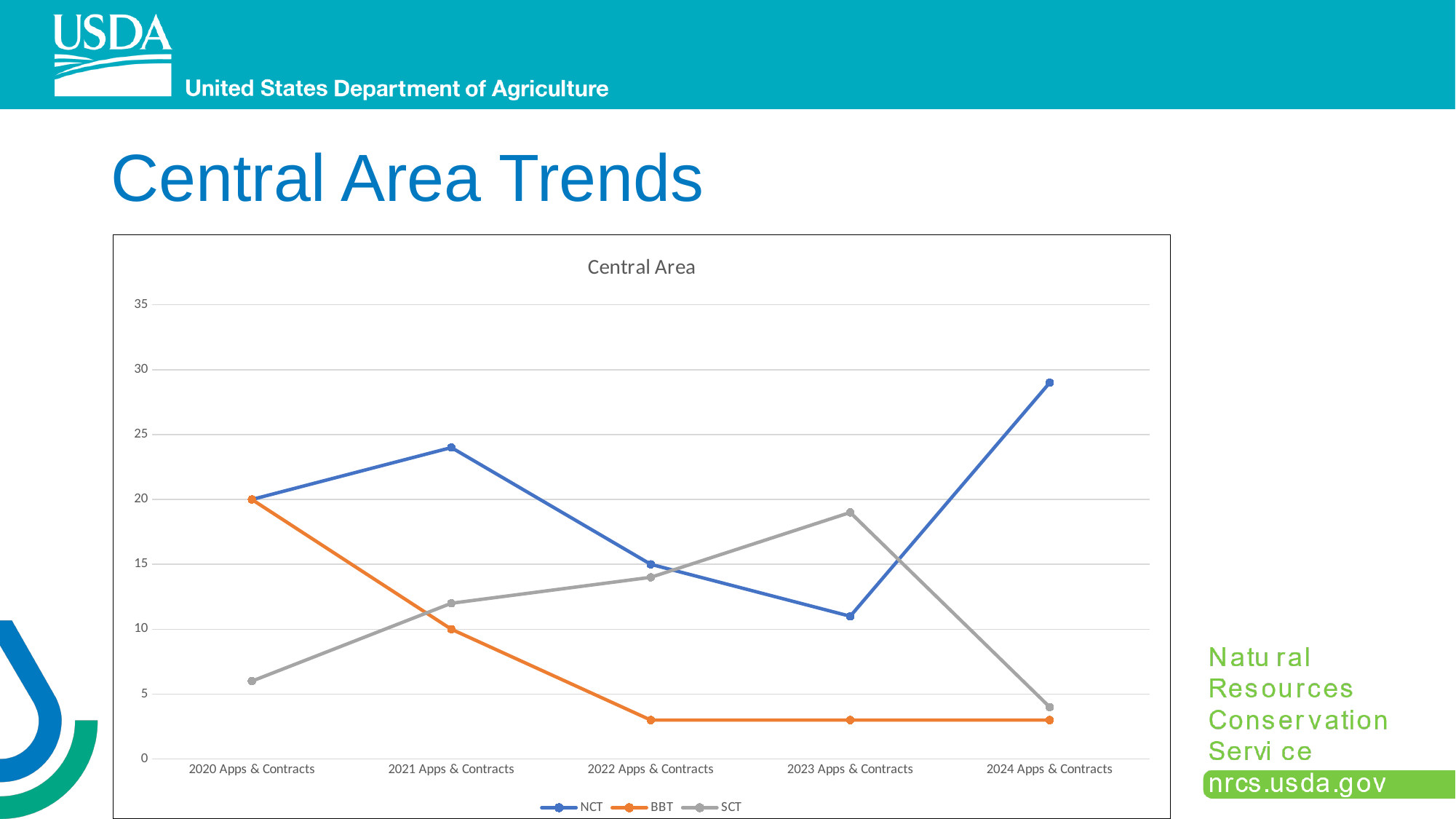

# Central Area Trends

### Chart: Central Area

| Category | NCT | BBT | SCT |
|---|---|---|---|
| 2020 Apps & Contracts | 20.0 | 20.0 | 6.0 |
| 2021 Apps & Contracts | 24.0 | 10.0 | 12.0 |
| 2022 Apps & Contracts | 15.0 | 3.0 | 14.0 |
| 2023 Apps & Contracts | 11.0 | 3.0 | 19.0 |
| 2024 Apps & Contracts | 29.0 | 3.0 | 4.0 |